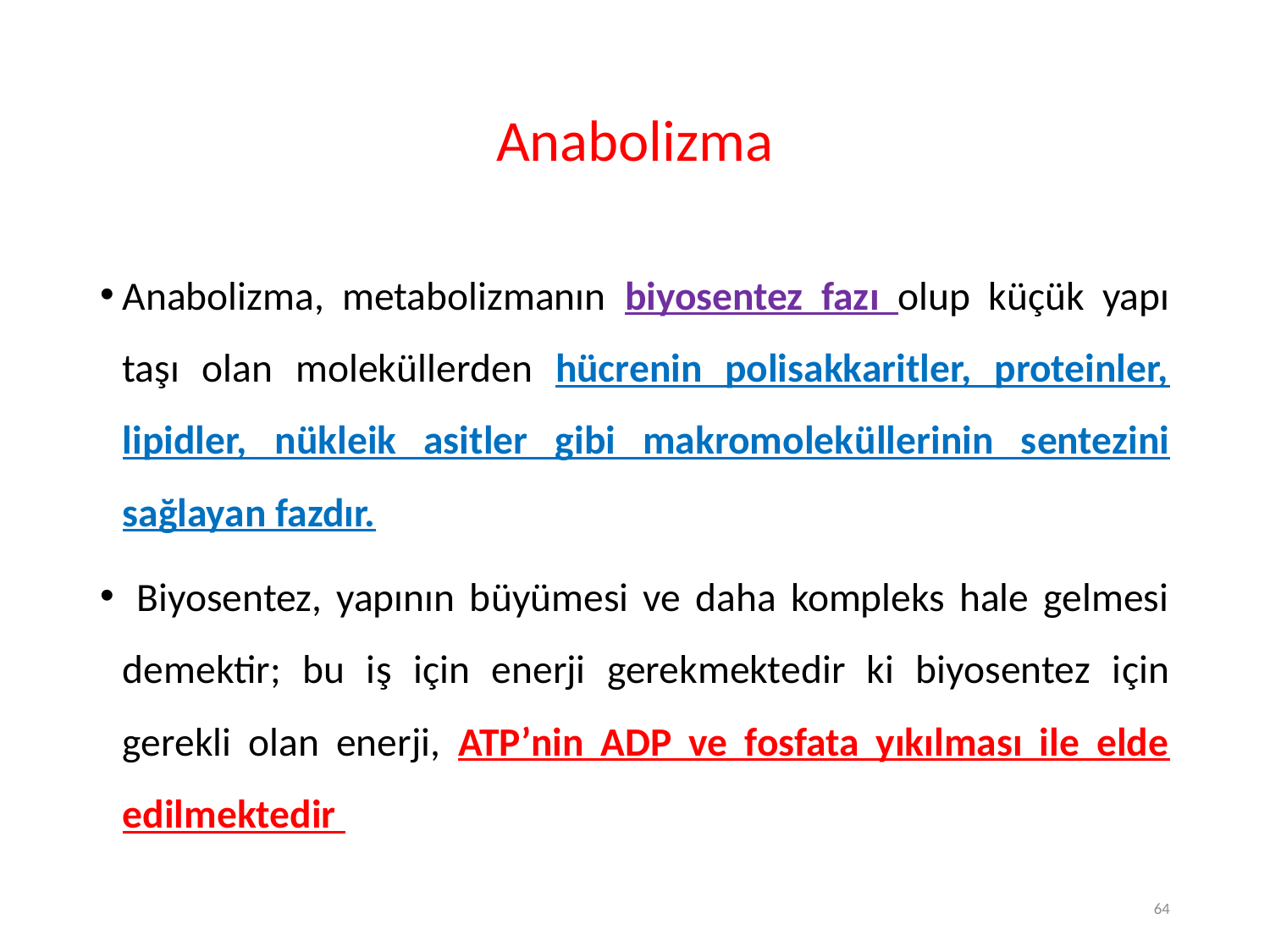

# Anabolizma
Anabolizma, metabolizmanın biyosentez fazı olup küçük yapı taşı olan moleküllerden hücrenin polisakkaritler, proteinler, lipidler, nükleik asitler gibi makromoleküllerinin sentezini sağlayan fazdır.
 Biyosentez, yapının büyümesi ve daha kompleks hale gelmesi demektir; bu iş için enerji gerekmektedir ki biyosentez için gerekli olan enerji, ATP’nin ADP ve fosfata yıkılması ile elde edilmektedir

64